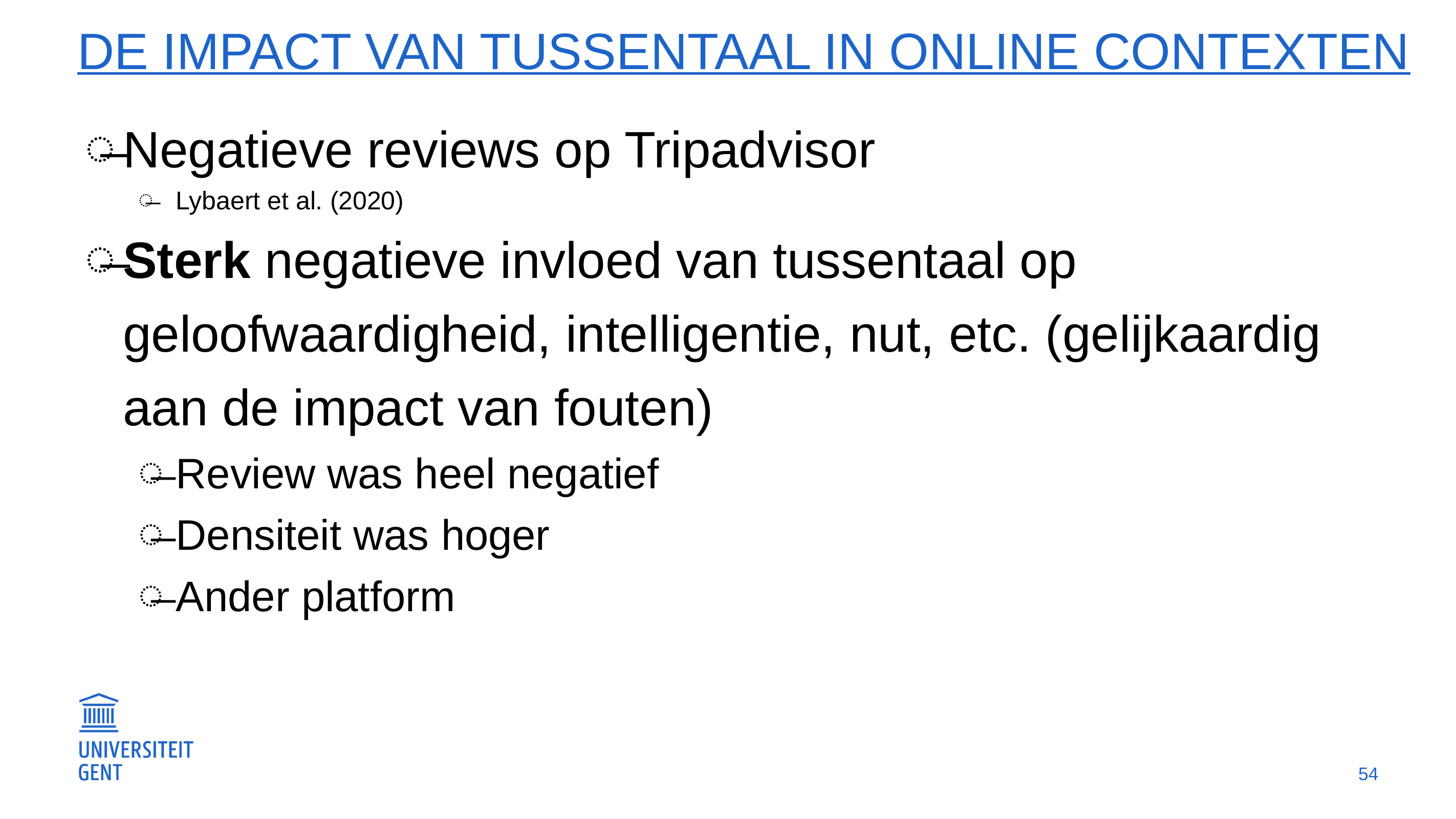

# De impact van tussentaal in online contexten
Negatieve reviews op Tripadvisor
Lybaert et al. (2020)
Sterk negatieve invloed van tussentaal op geloofwaardigheid, intelligentie, nut, etc. (gelijkaardig aan de impact van fouten)
Review was heel negatief
Densiteit was hoger
Ander platform

54